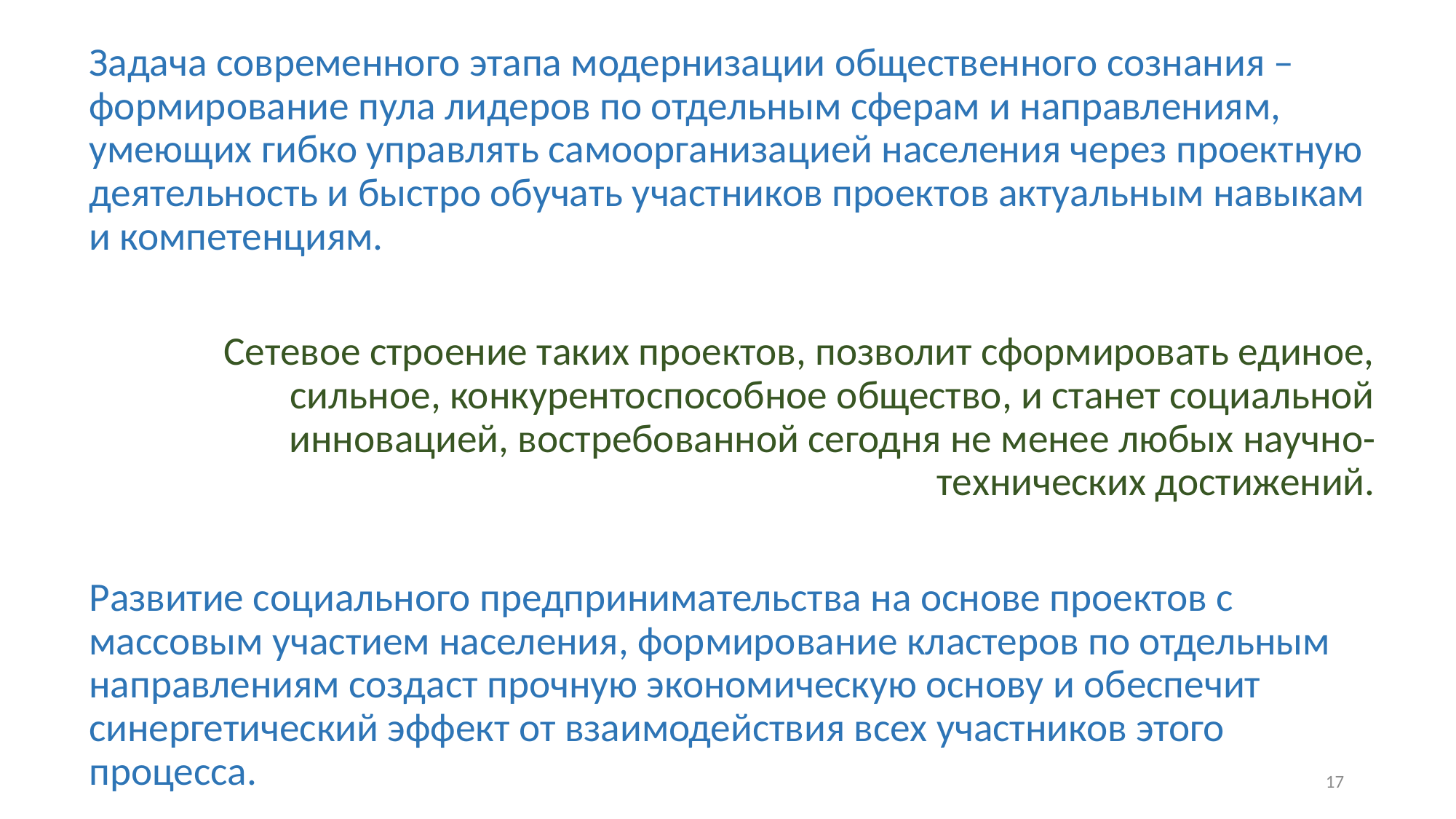

Задача современного этапа модернизации общественного сознания – формирование пула лидеров по отдельным сферам и направлениям, умеющих гибко управлять самоорганизацией населения через проектную деятельность и быстро обучать участников проектов актуальным навыкам и компетенциям.

Сетевое строение таких проектов, позволит сформировать единое, сильное, конкурентоспособное общество, и станет социальной инновацией, востребованной сегодня не менее любых научно-технических достижений.

Развитие социального предпринимательства на основе проектов с массовым участием населения, формирование кластеров по отдельным направлениям создаст прочную экономическую основу и обеспечит синергетический эффект от взаимодействия всех участников этого процесса.
17